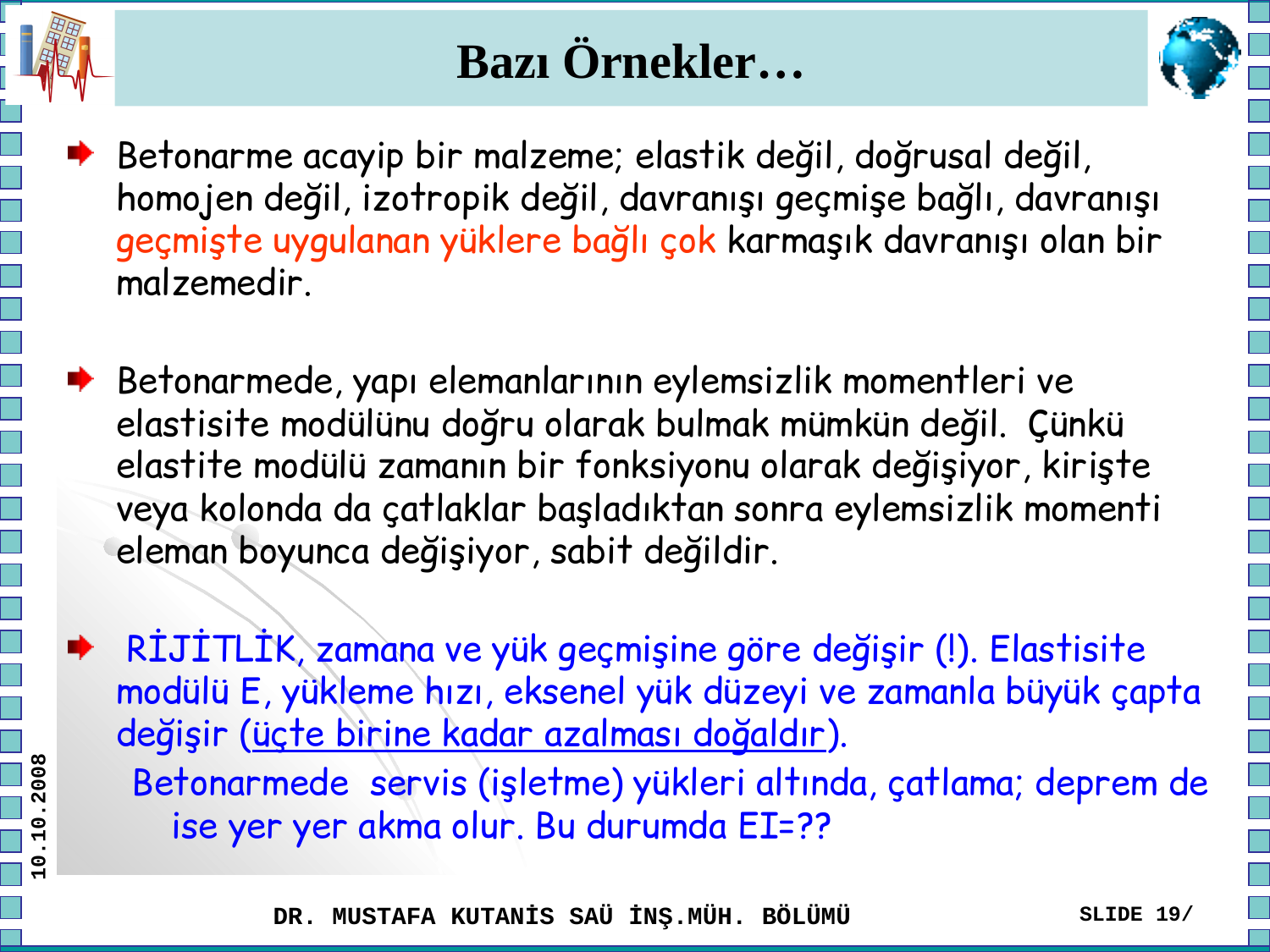

# Bazı Örnekler…
Betonarme acayip bir malzeme; elastik değil, doğrusal değil, homojen değil, izotropik değil, davranışı geçmişe bağlı, davranışı geçmişte uygulanan yüklere bağlı çok karmaşık davranışı olan bir malzemedir.

Betonarmede, yapı elemanlarının eylemsizlik momentleri ve elastisite modülünu doğru olarak bulmak mümkün değil.  Çünkü elastite modülü zamanın bir fonksiyonu olarak değişiyor, kirişte veya kolonda da çatlaklar başladıktan sonra eylemsizlik momenti eleman boyunca değişiyor, sabit değildir.

 RİJİTLİK, zamana ve yük geçmişine göre değişir (!). Elastisite modülü E, yükleme hızı, eksenel yük düzeyi ve zamanla büyük çapta değişir (üçte birine kadar azalması doğaldır).
Betonarmede  servis (işletme) yükleri altında, çatlama; deprem de ise yer yer akma olur. Bu durumda EI=??
10.10.2008
DR. MUSTAFA KUTANİS SAÜ İNŞ.MÜH. BÖLÜMÜ
SLIDE 19/